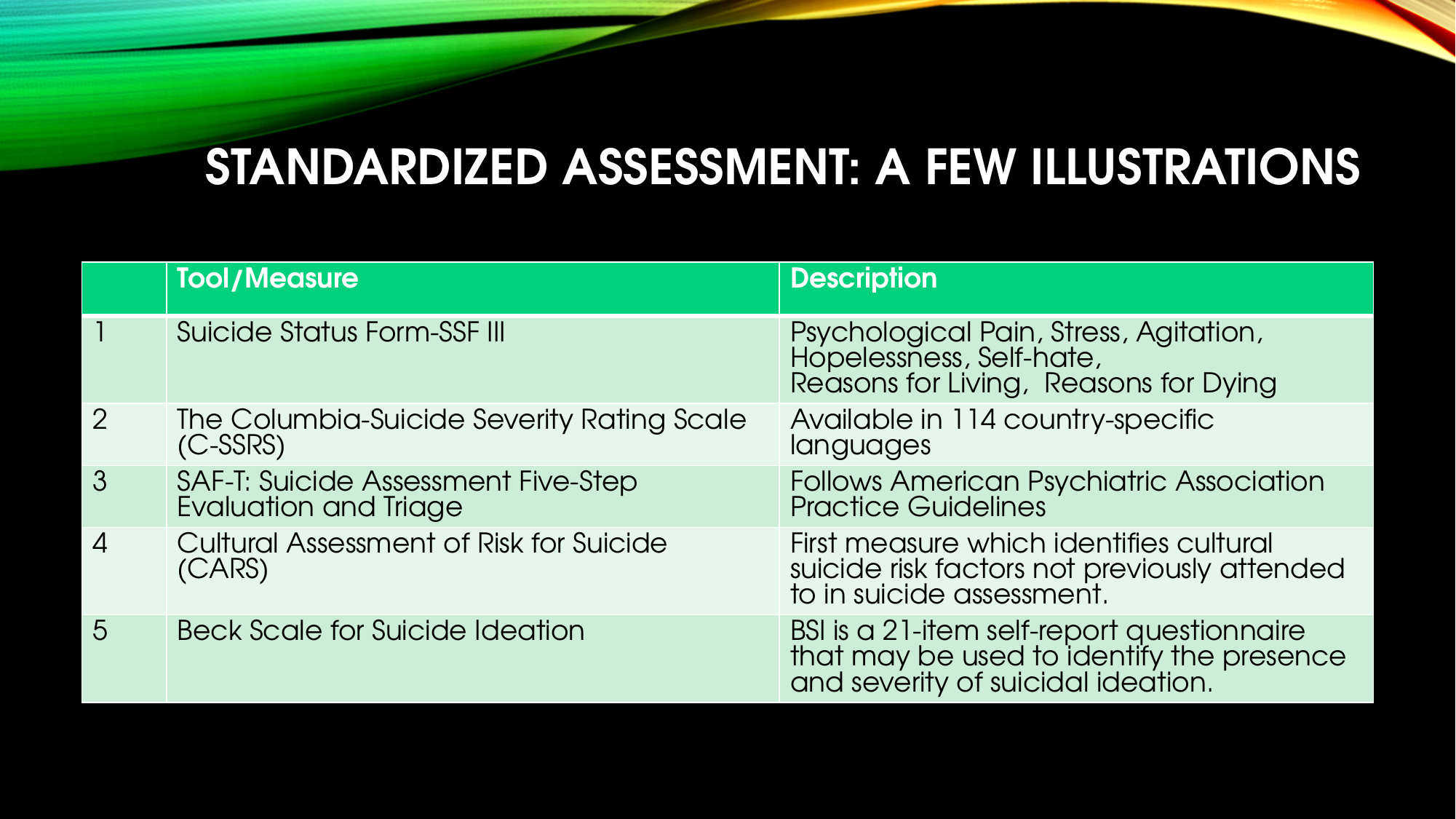

# STANDARDIZED Assessment: A FEW ILLUSTRATIONS
|  | Tool/Measure | Description |
| --- | --- | --- |
| 1 | Suicide Status Form-SSF III | Psychological Pain, Stress, Agitation, Hopelessness, Self-hate, Reasons for Living, Reasons for Dying |
| 2 | The Columbia-Suicide Severity Rating Scale (C-SSRS) | Available in 114 country-specific languages |
| 3 | SAF-T: Suicide Assessment Five-Step Evaluation and Triage | Follows American Psychiatric Association Practice Guidelines |
| 4 | Cultural Assessment of Risk for Suicide (CARS) | First measure which identifies cultural suicide risk factors not previously attended to in suicide assessment. |
| 5 | Beck Scale for Suicide Ideation | BSI is a 21-item self-report questionnaire that may be used to identify the presence and severity of suicidal ideation. |